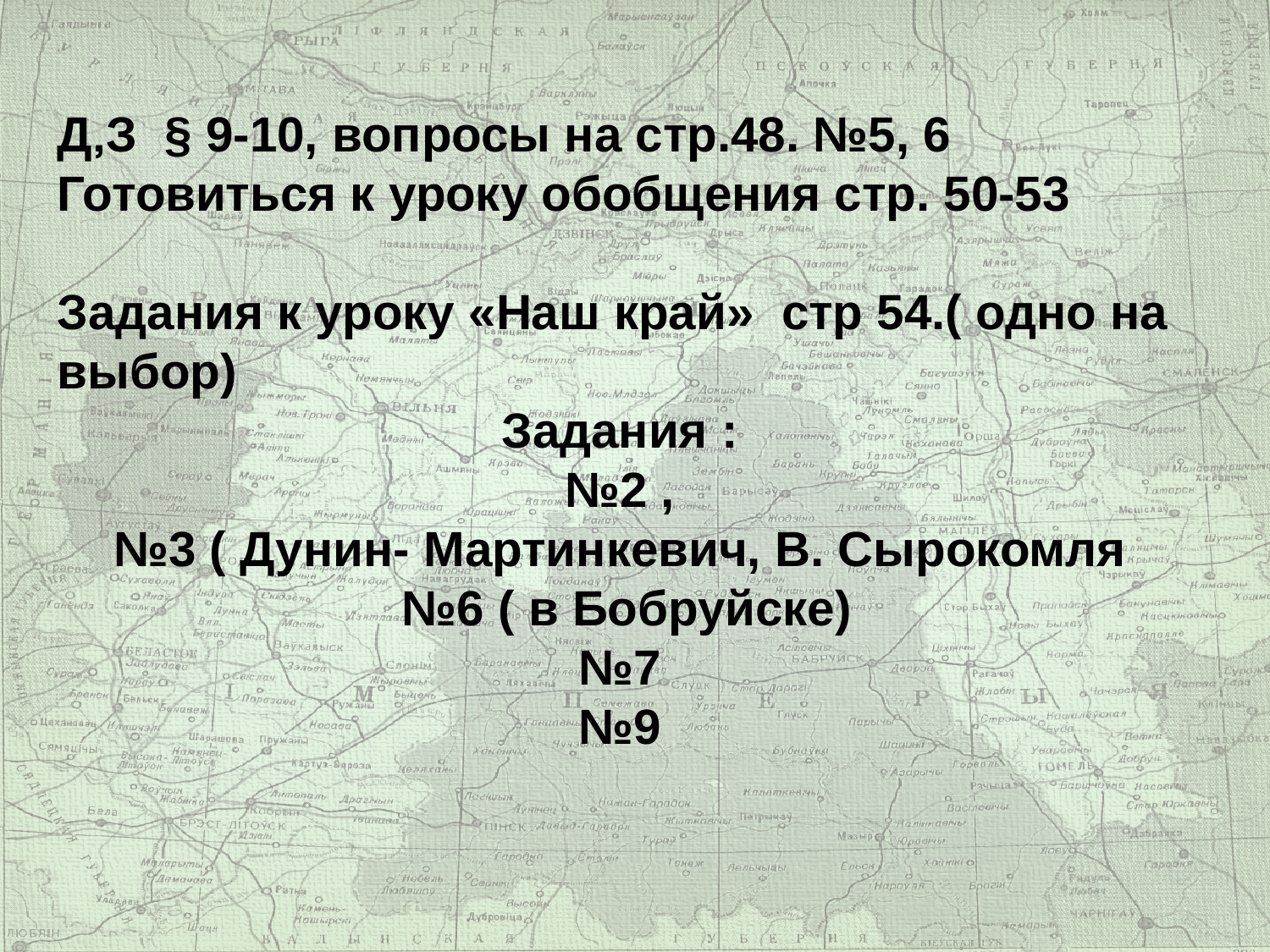

Д,З  § 9-10, вопросы на стр.48. №5, 6
Готовиться к уроку обобщения стр. 50-53

Задания к уроку «Наш край»  стр 54.( одно на выбор)
Задания :
 №2 ,
№3 ( Дунин- Мартинкевич, В. Сырокомля
 №6 ( в Бобруйске)
№7
№9